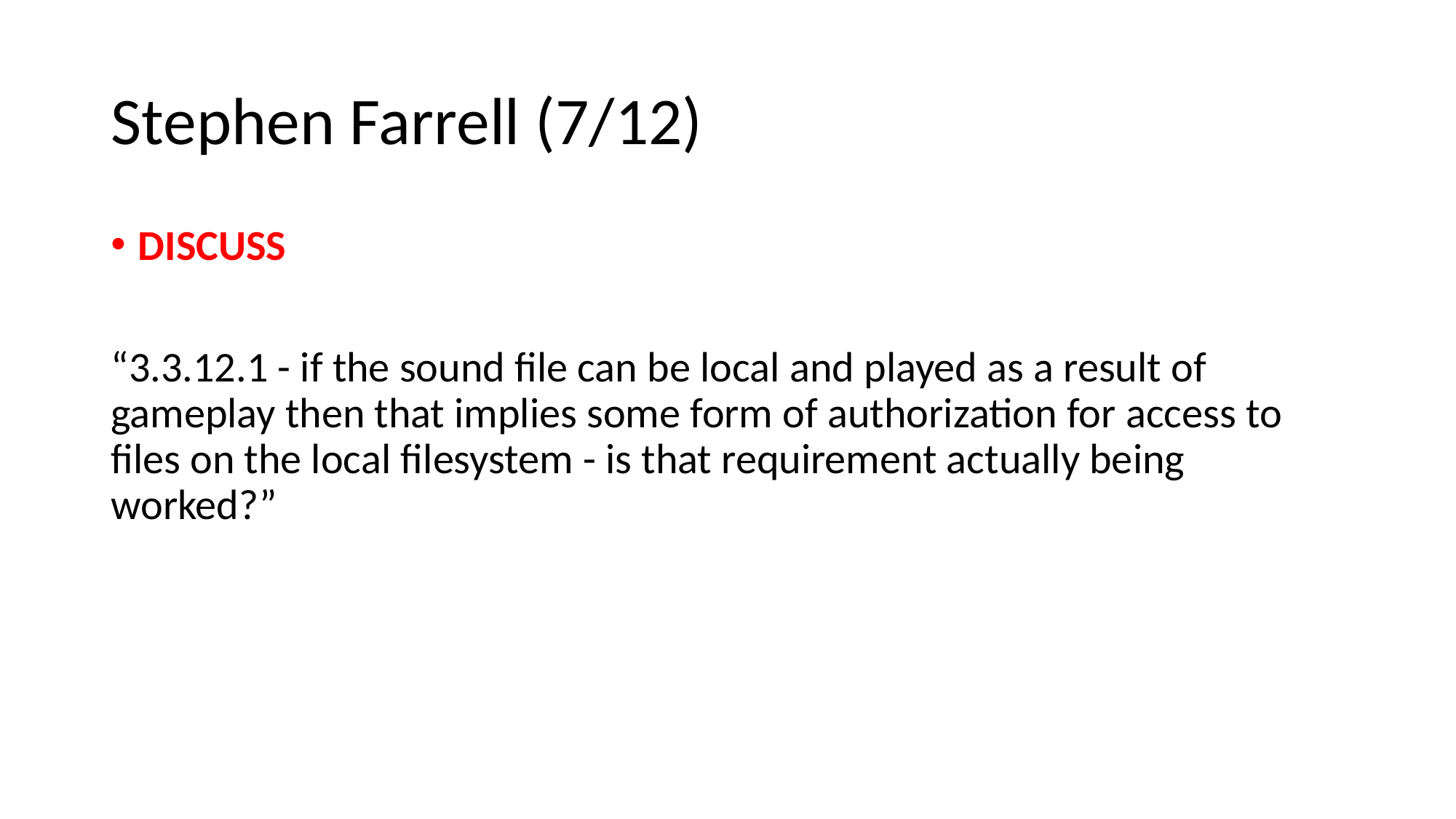

# Stephen Farrell (7/12)
DISCUSS

“3.3.12.1 - if the sound file can be local and played as a result of gameplay then that implies some form of authorization for access to files on the local filesystem - is that requirement actually being worked?”